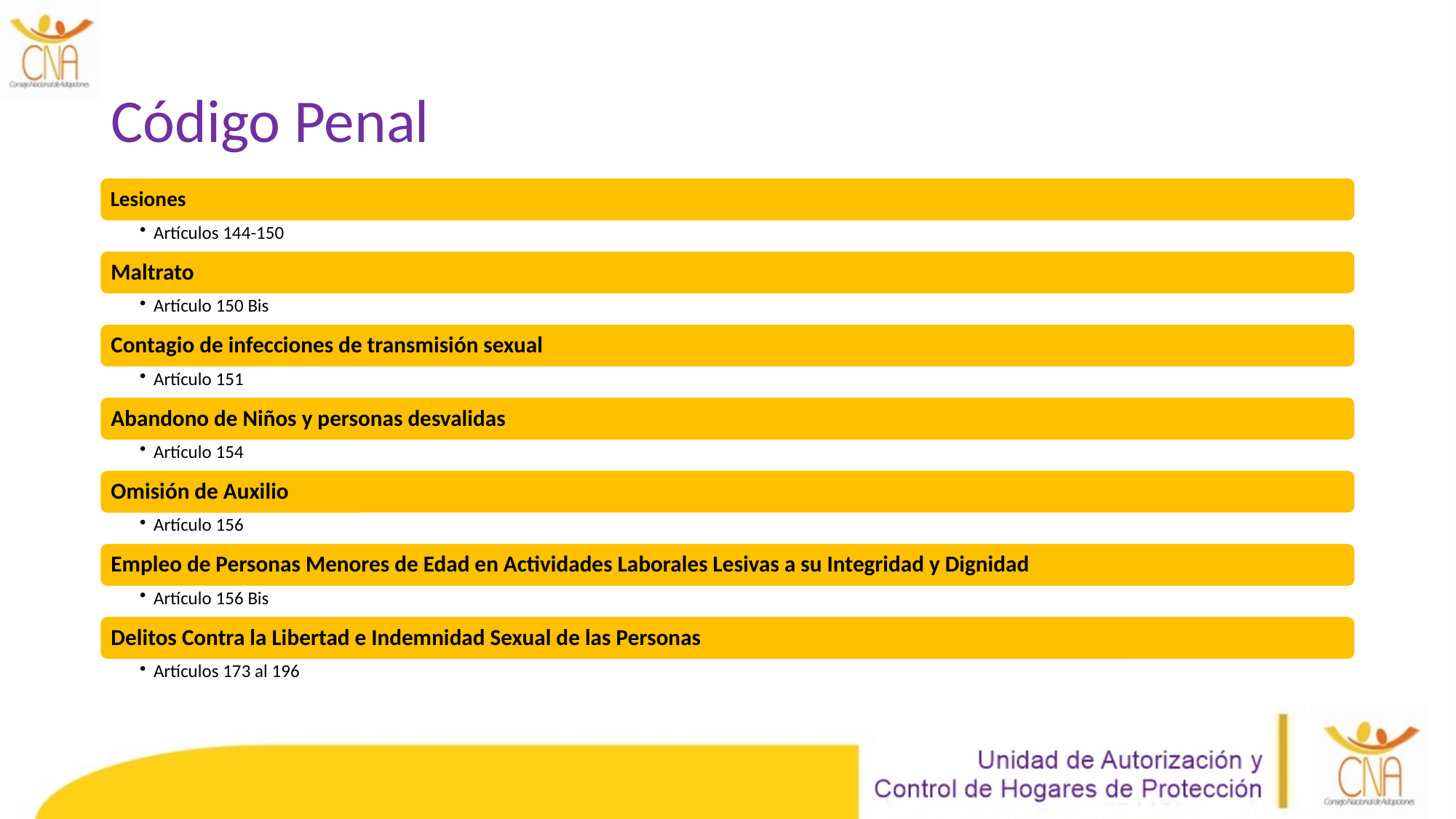

# Código Penal
Lesiones
Artículos 144-150
Maltrato
Artículo 150 Bis
Contagio de infecciones de transmisión sexual
Artículo 151
Abandono de Niños y personas desvalidas
Artículo 154
Omisión de Auxilio
Artículo 156
Empleo de Personas Menores de Edad en Actividades Laborales Lesivas a su Integridad y Dignidad
Artículo 156 Bis
Delitos Contra la Libertad e Indemnidad Sexual de las Personas
Artículos 173 al 196